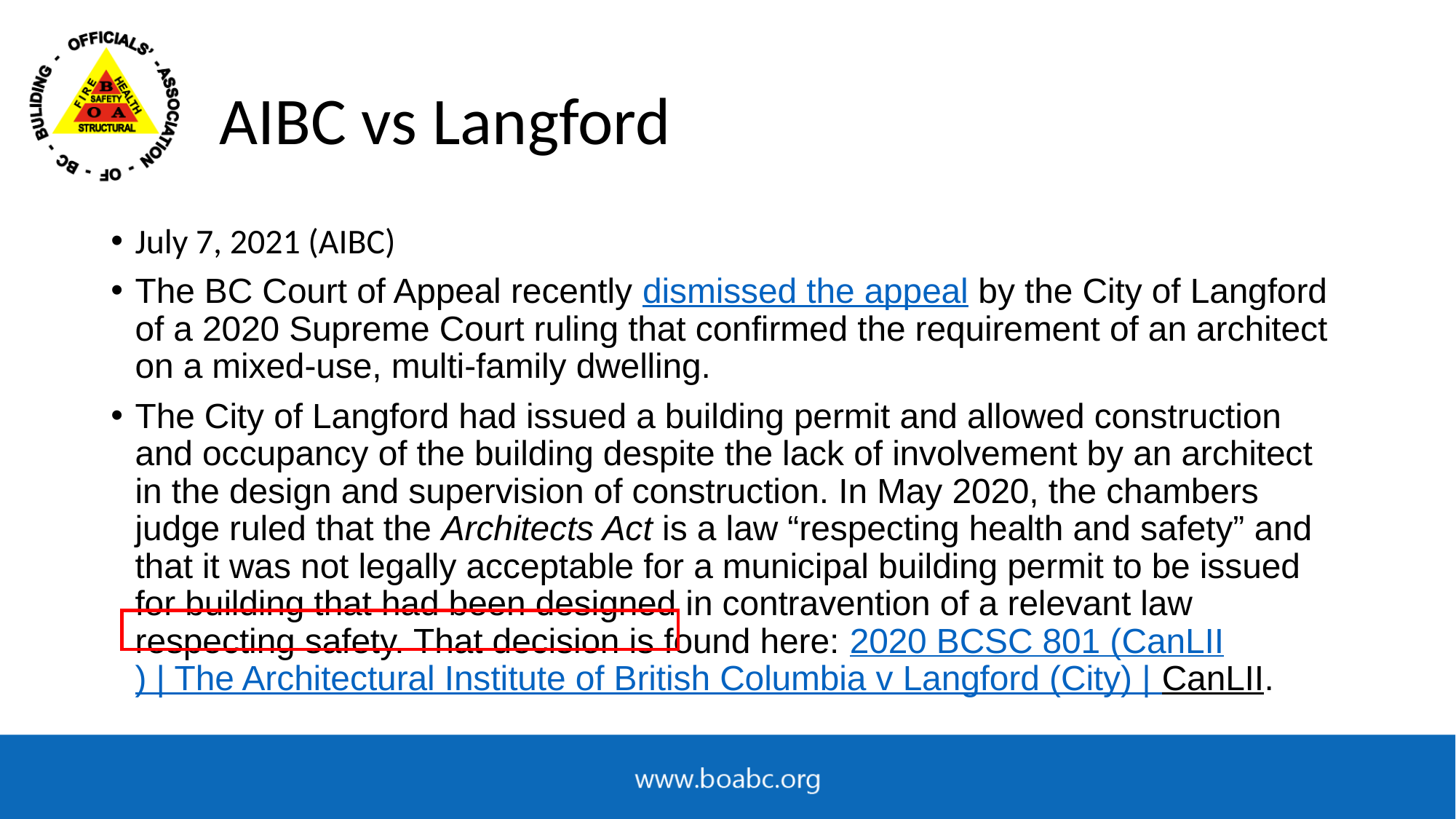

# AIBC vs Langford
July 7, 2021 (AIBC)
The BC Court of Appeal recently dismissed the appeal by the City of Langford of a 2020 Supreme Court ruling that confirmed the requirement of an architect on a mixed-use, multi-family dwelling.
The City of Langford had issued a building permit and allowed construction and occupancy of the building despite the lack of involvement by an architect in the design and supervision of construction. In May 2020, the chambers judge ruled that the Architects Act is a law “respecting health and safety” and that it was not legally acceptable for a municipal building permit to be issued for building that had been designed in contravention of a relevant law respecting safety. That decision is found here: 2020 BCSC 801 (CanLII) | The Architectural Institute of British Columbia v Langford (City) | CanLII.